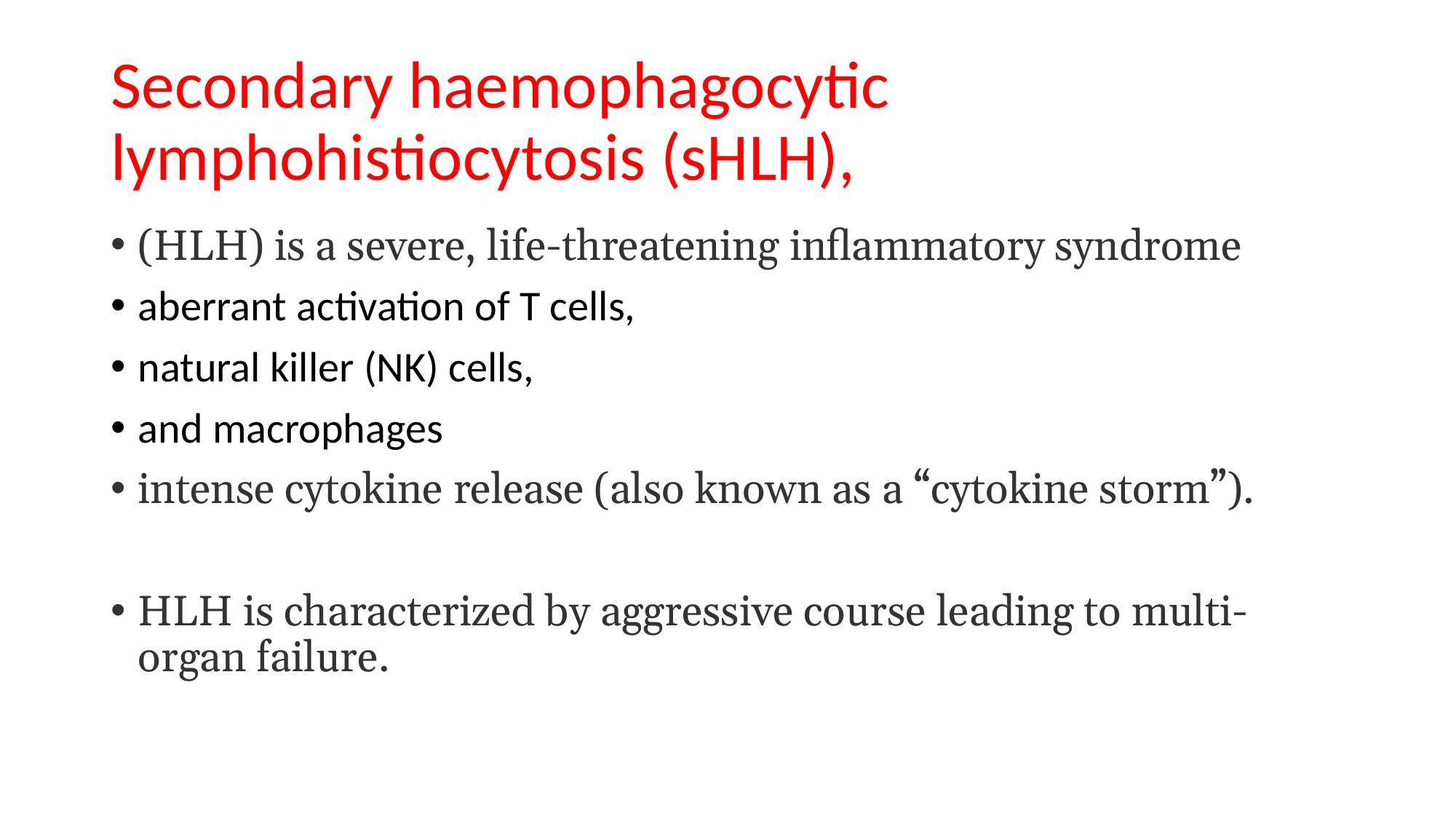

# Secondary haemophagocytic lymphohistiocytosis (sHLH),
(HLH) is a severe, life-threatening inflammatory syndrome
aberrant activation of T cells,
natural killer (NK) cells,
and macrophages
intense cytokine release (also known as a “cytokine storm”).

HLH is characterized by aggressive course leading to multi-organ failure.